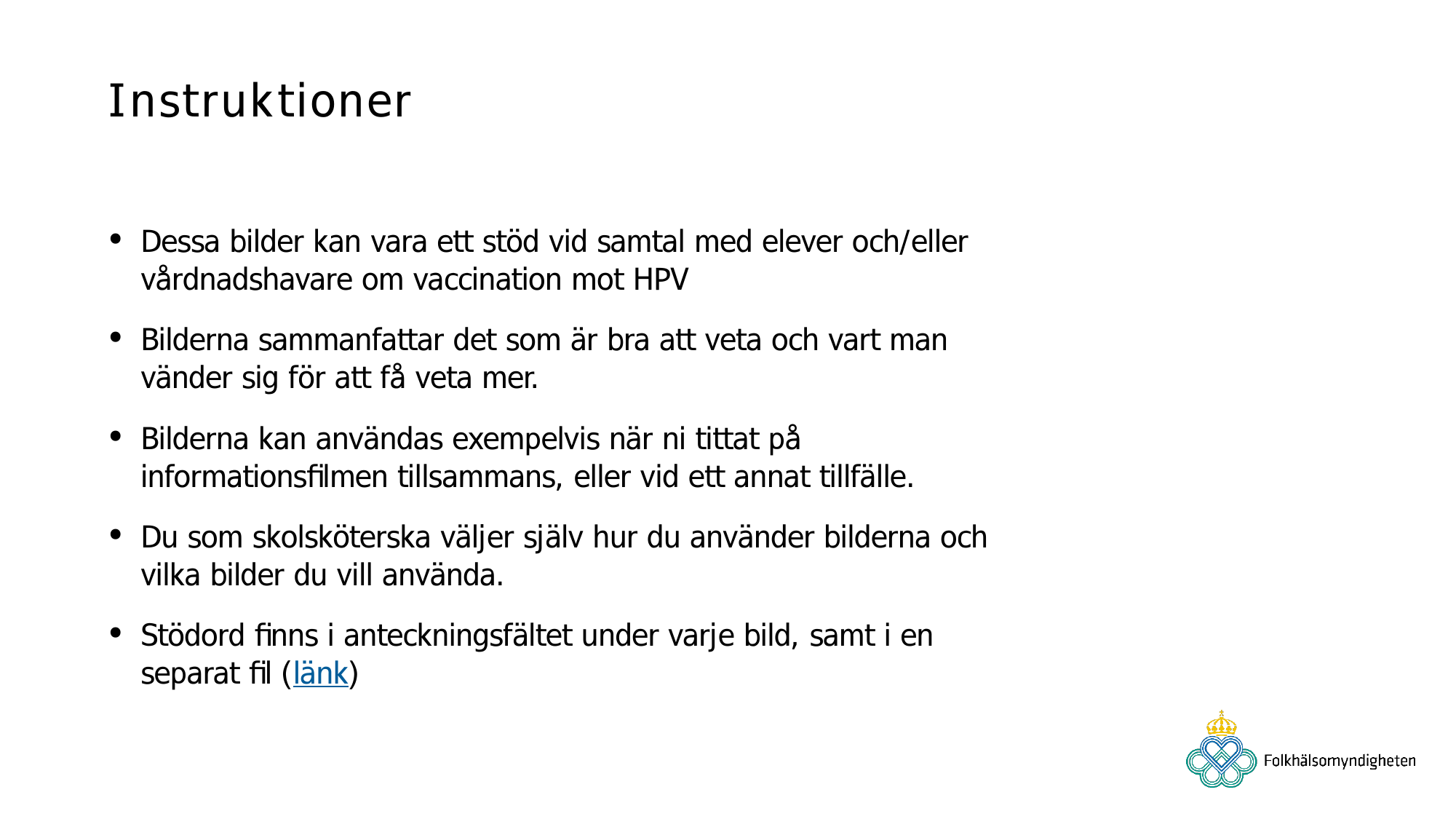

# Instruktioner
Dessa bilder kan vara ett stöd vid samtal med elever och/eller vårdnadshavare om vaccination mot HPV
Bilderna sammanfattar det som är bra att veta och vart man vänder sig för att få veta mer.
Bilderna kan användas exempelvis när ni tittat på informationsfilmen tillsammans, eller vid ett annat tillfälle.
Du som skolsköterska väljer själv hur du använder bilderna och vilka bilder du vill använda.
Stödord finns i anteckningsfältet under varje bild, samt i en separat fil (länk)